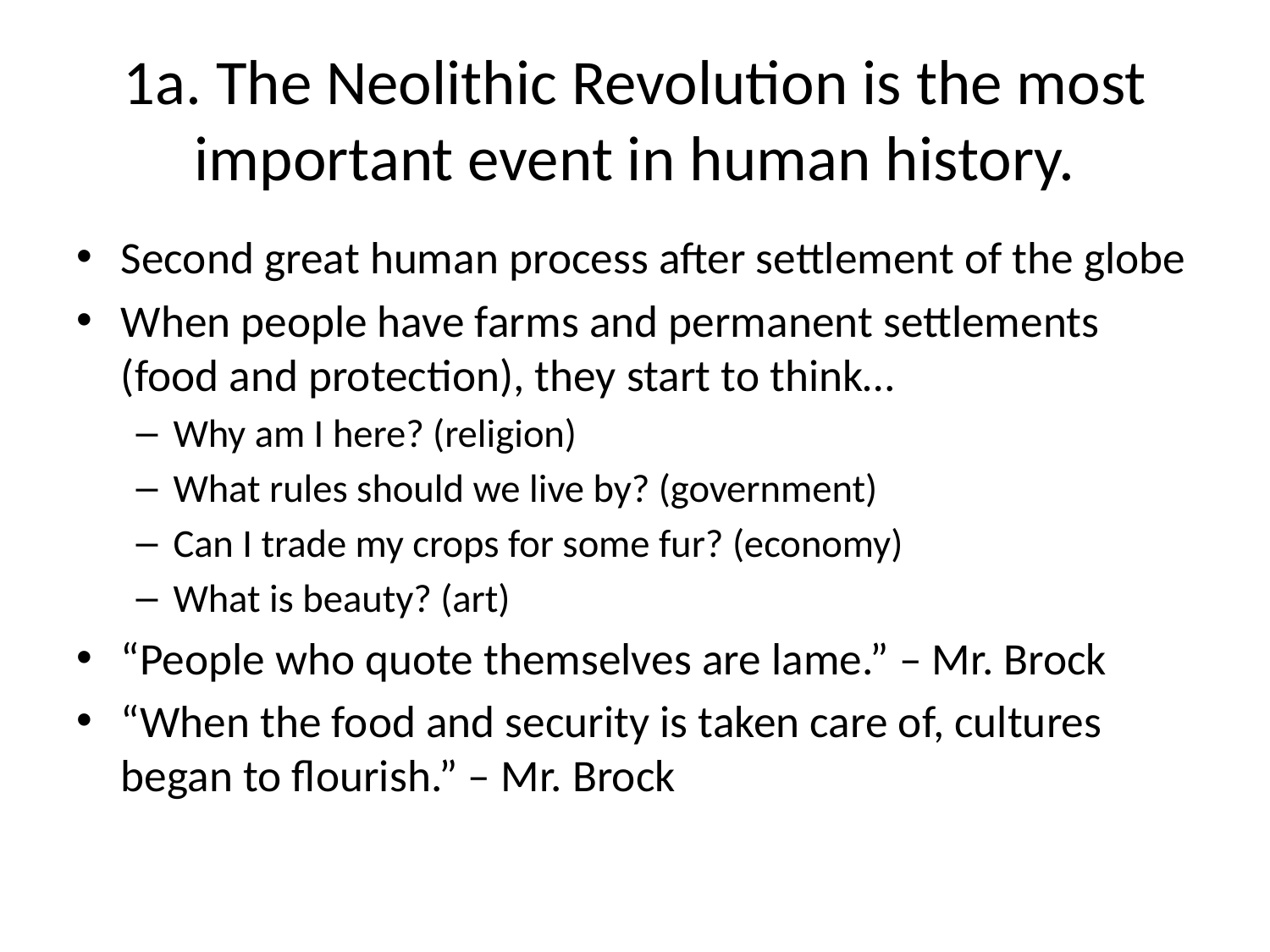

# 1a. The Neolithic Revolution is the most important event in human history.
Second great human process after settlement of the globe
When people have farms and permanent settlements (food and protection), they start to think…
Why am I here? (religion)
What rules should we live by? (government)
Can I trade my crops for some fur? (economy)
What is beauty? (art)
“People who quote themselves are lame.” – Mr. Brock
“When the food and security is taken care of, cultures began to flourish.” – Mr. Brock